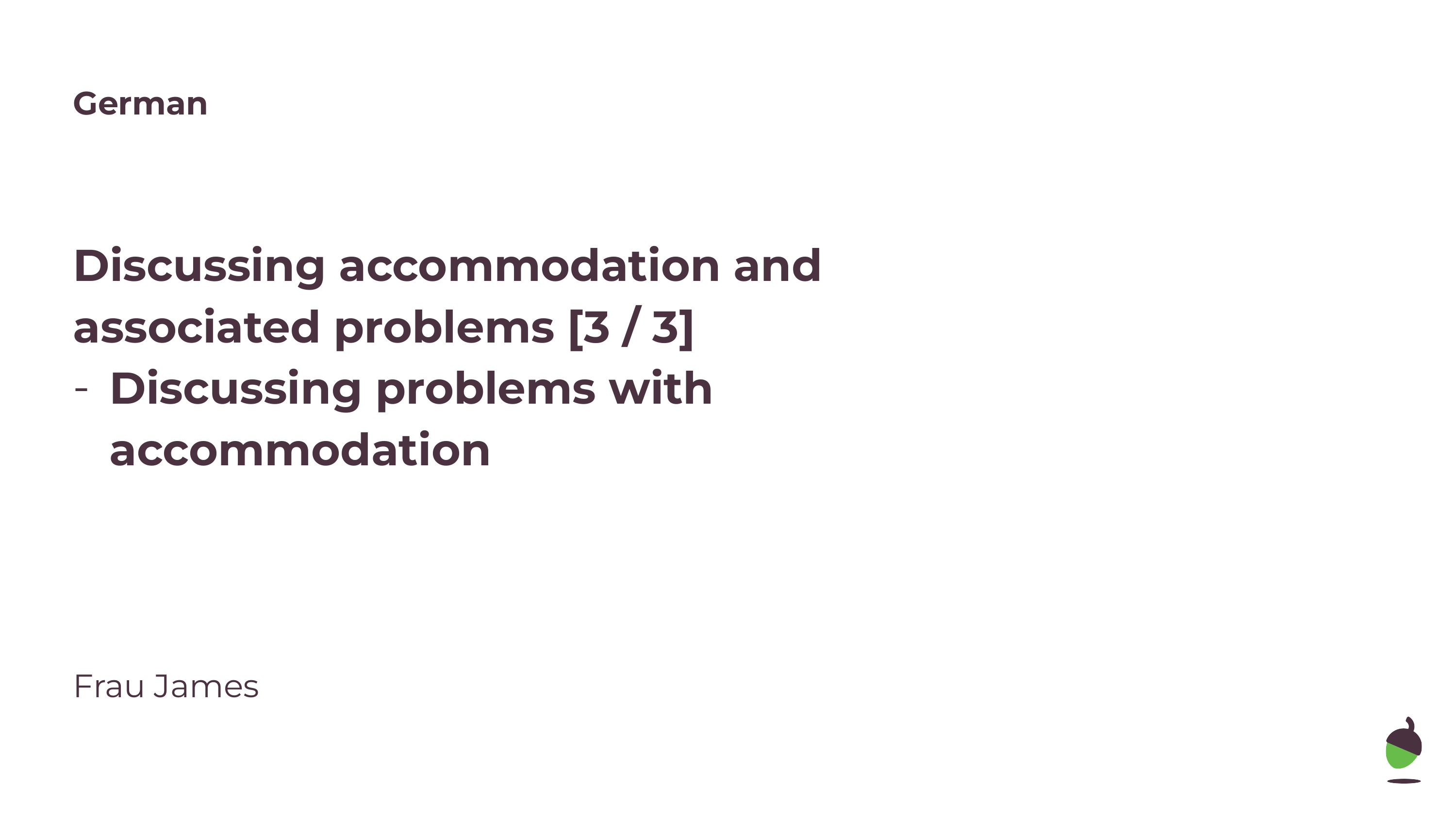

German
Discussing accommodation and associated problems [3 / 3]
Discussing problems with accommodation

Frau James